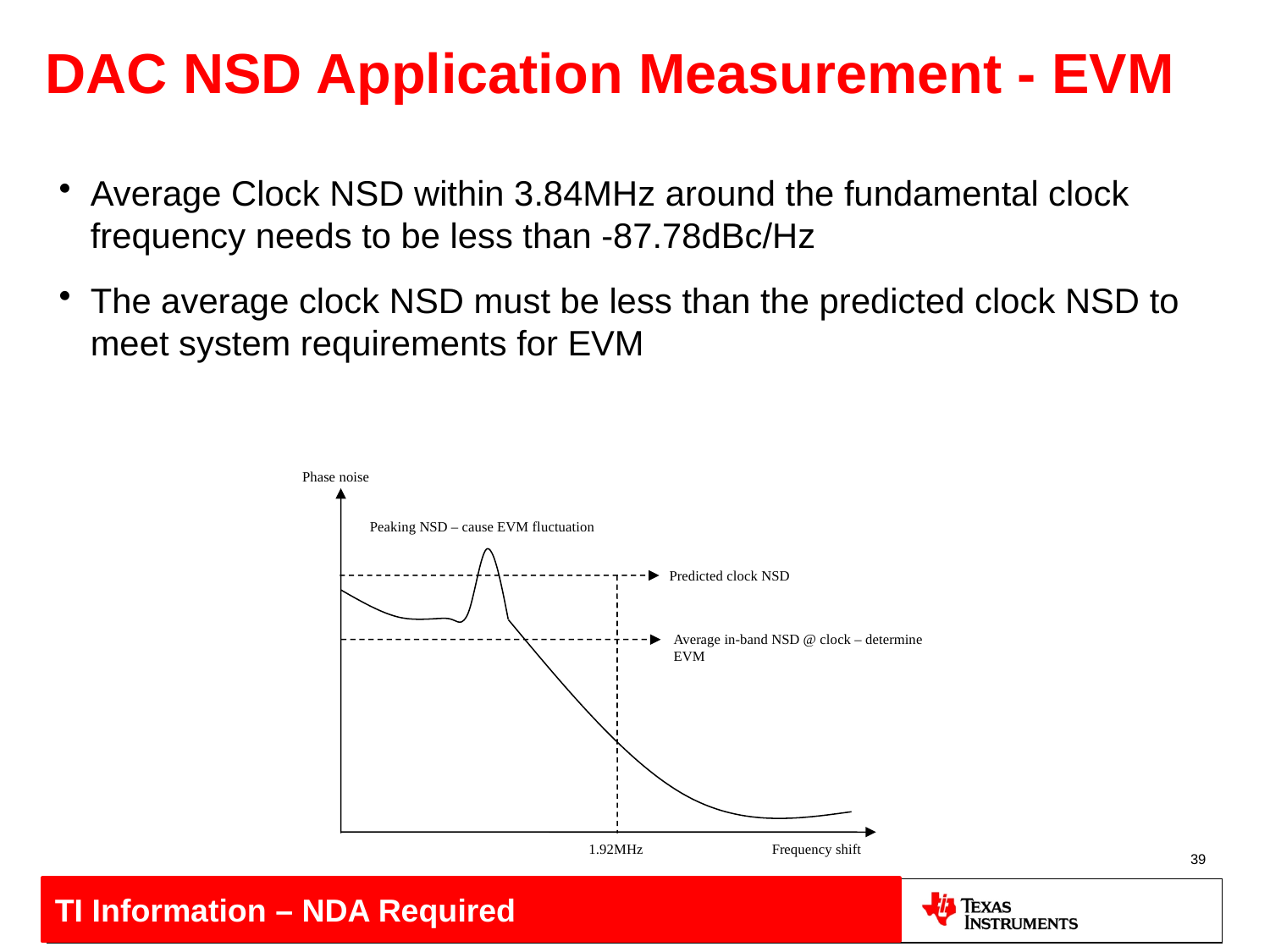

# DAC NSD Application Measurement - EVM
Average Clock NSD within 3.84MHz around the fundamental clock frequency needs to be less than -87.78dBc/Hz
The average clock NSD must be less than the predicted clock NSD to meet system requirements for EVM

Phase noise

Peaking NSD – cause EVM fluctuation

Predicted clock NSD

Average in-band NSD @ clock – determine EVM

1.92MHz
Frequency shift
39